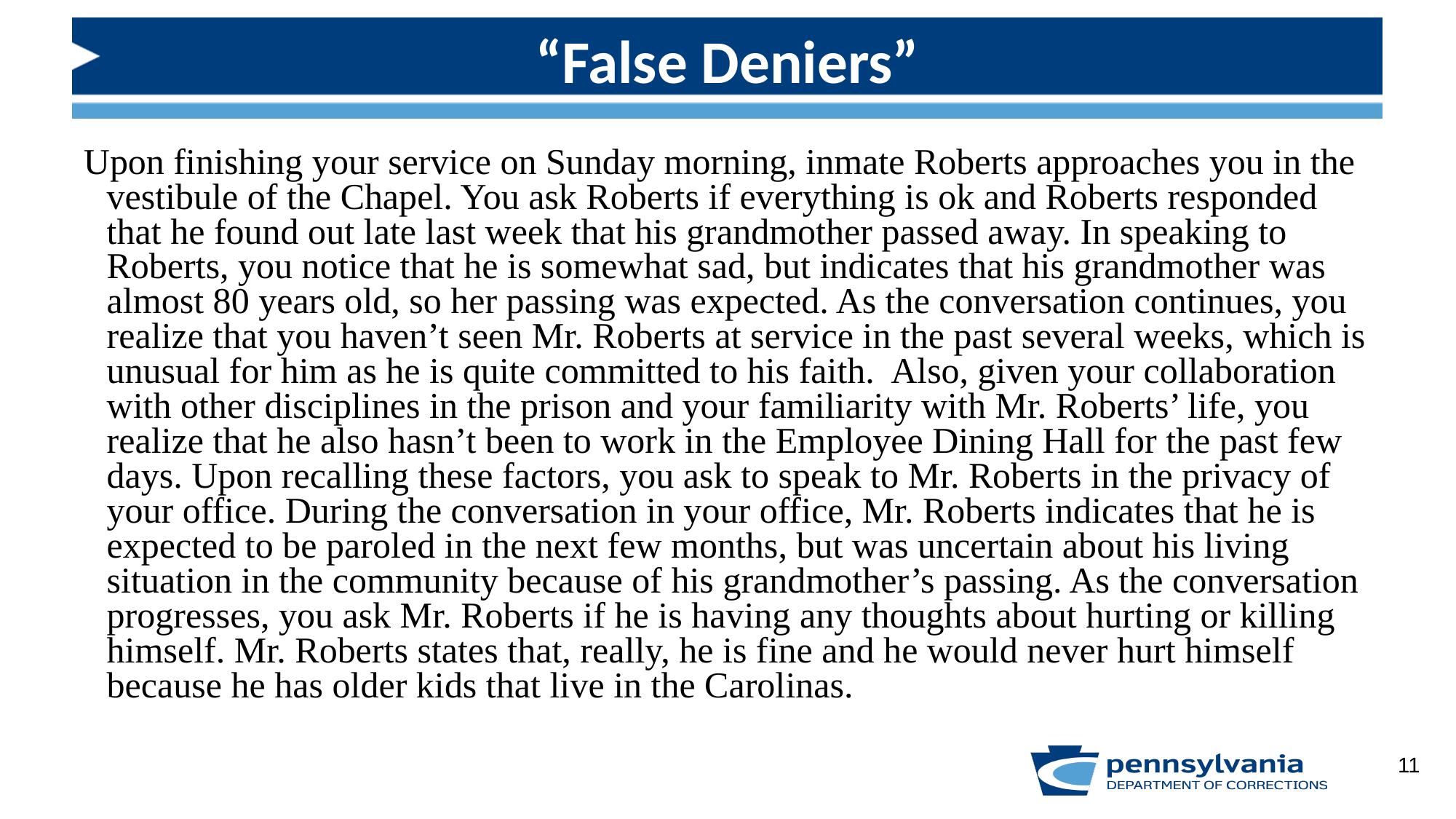

“False Deniers”
Upon finishing your service on Sunday morning, inmate Roberts approaches you in the vestibule of the Chapel. You ask Roberts if everything is ok and Roberts responded that he found out late last week that his grandmother passed away. In speaking to Roberts, you notice that he is somewhat sad, but indicates that his grandmother was almost 80 years old, so her passing was expected. As the conversation continues, you realize that you haven’t seen Mr. Roberts at service in the past several weeks, which is unusual for him as he is quite committed to his faith.  Also, given your collaboration with other disciplines in the prison and your familiarity with Mr. Roberts’ life, you realize that he also hasn’t been to work in the Employee Dining Hall for the past few days. Upon recalling these factors, you ask to speak to Mr. Roberts in the privacy of your office. During the conversation in your office, Mr. Roberts indicates that he is expected to be paroled in the next few months, but was uncertain about his living situation in the community because of his grandmother’s passing. As the conversation progresses, you ask Mr. Roberts if he is having any thoughts about hurting or killing himself. Mr. Roberts states that, really, he is fine and he would never hurt himself because he has older kids that live in the Carolinas.

11